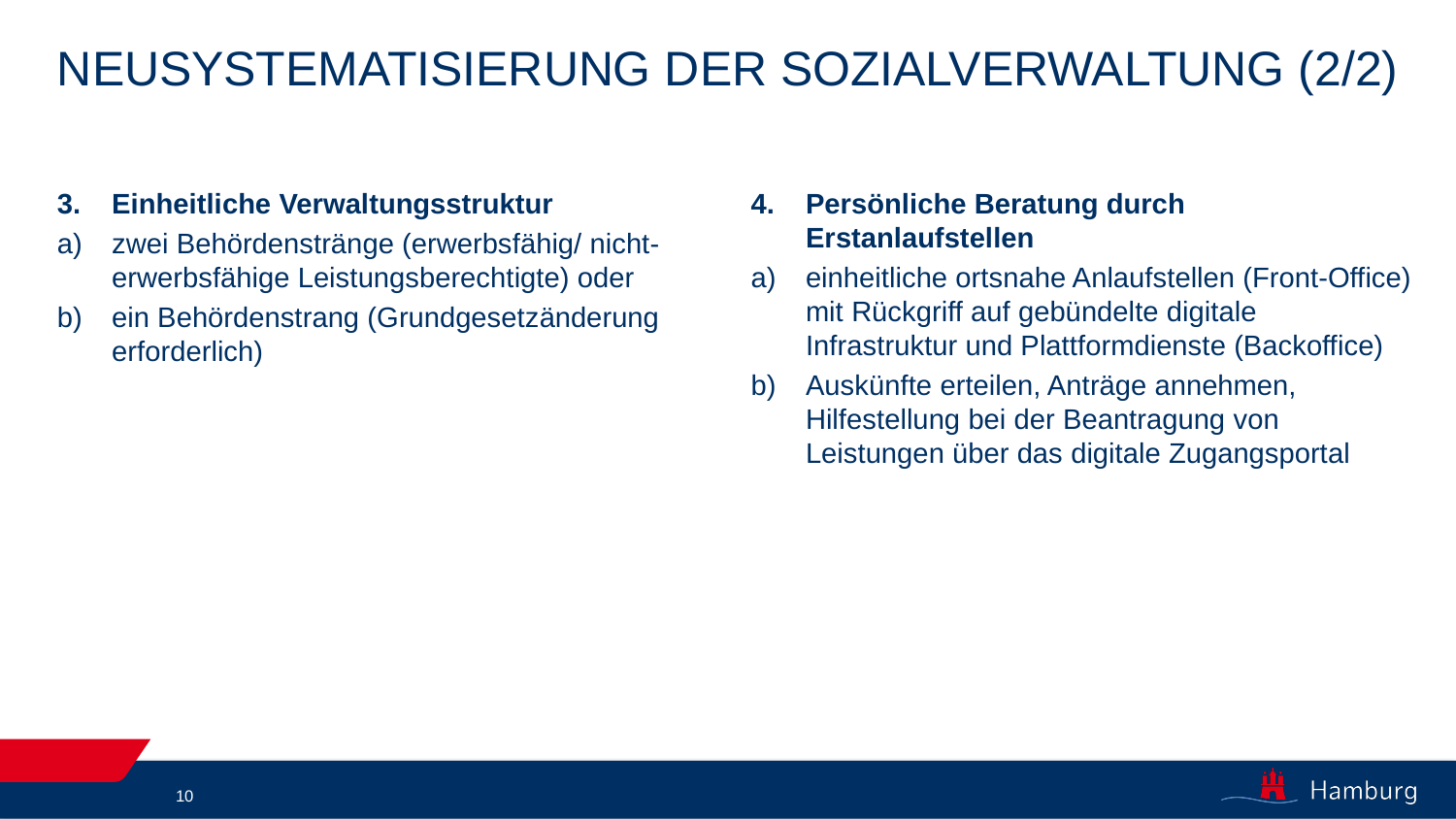

# Neusystematisierung der Sozialverwaltung (2/2)
Einheitliche Verwaltungsstruktur
zwei Behördenstränge (erwerbsfähig/ nicht-erwerbsfähige Leistungsberechtigte) oder
ein Behördenstrang (Grundgesetzänderung erforderlich)

Persönliche Beratung durch Erstanlaufstellen
einheitliche ortsnahe Anlaufstellen (Front-Office) mit Rückgriff auf gebündelte digitale Infrastruktur und Plattformdienste (Backoffice)
Auskünfte erteilen, Anträge annehmen, Hilfestellung bei der Beantragung von Leistungen über das digitale Zugangsportal

10